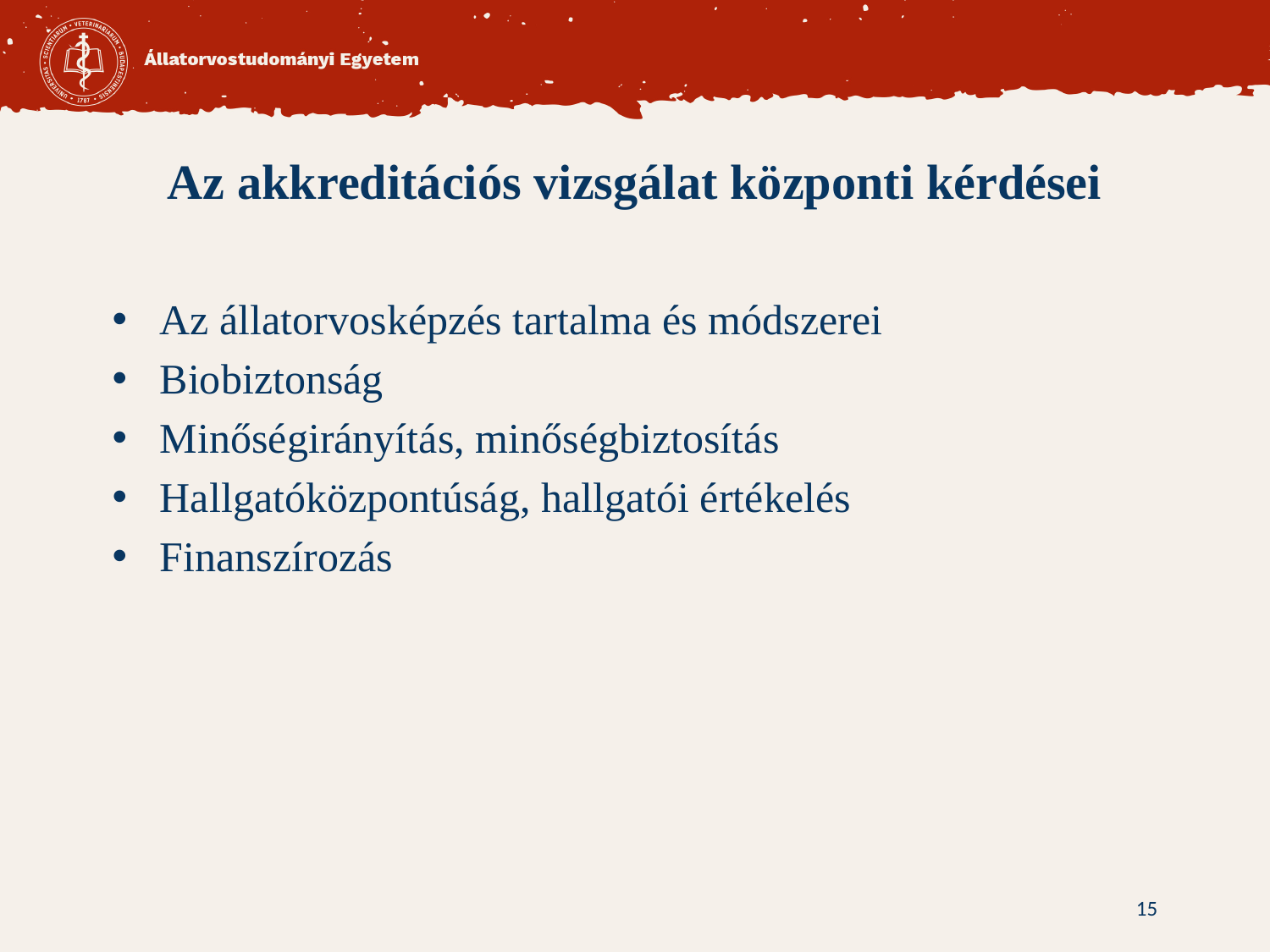

# Az akkreditációs vizsgálat központi kérdései
Az állatorvosképzés tartalma és módszerei
Biobiztonság
Minőségirányítás, minőségbiztosítás
Hallgatóközpontúság, hallgatói értékelés
Finanszírozás

15